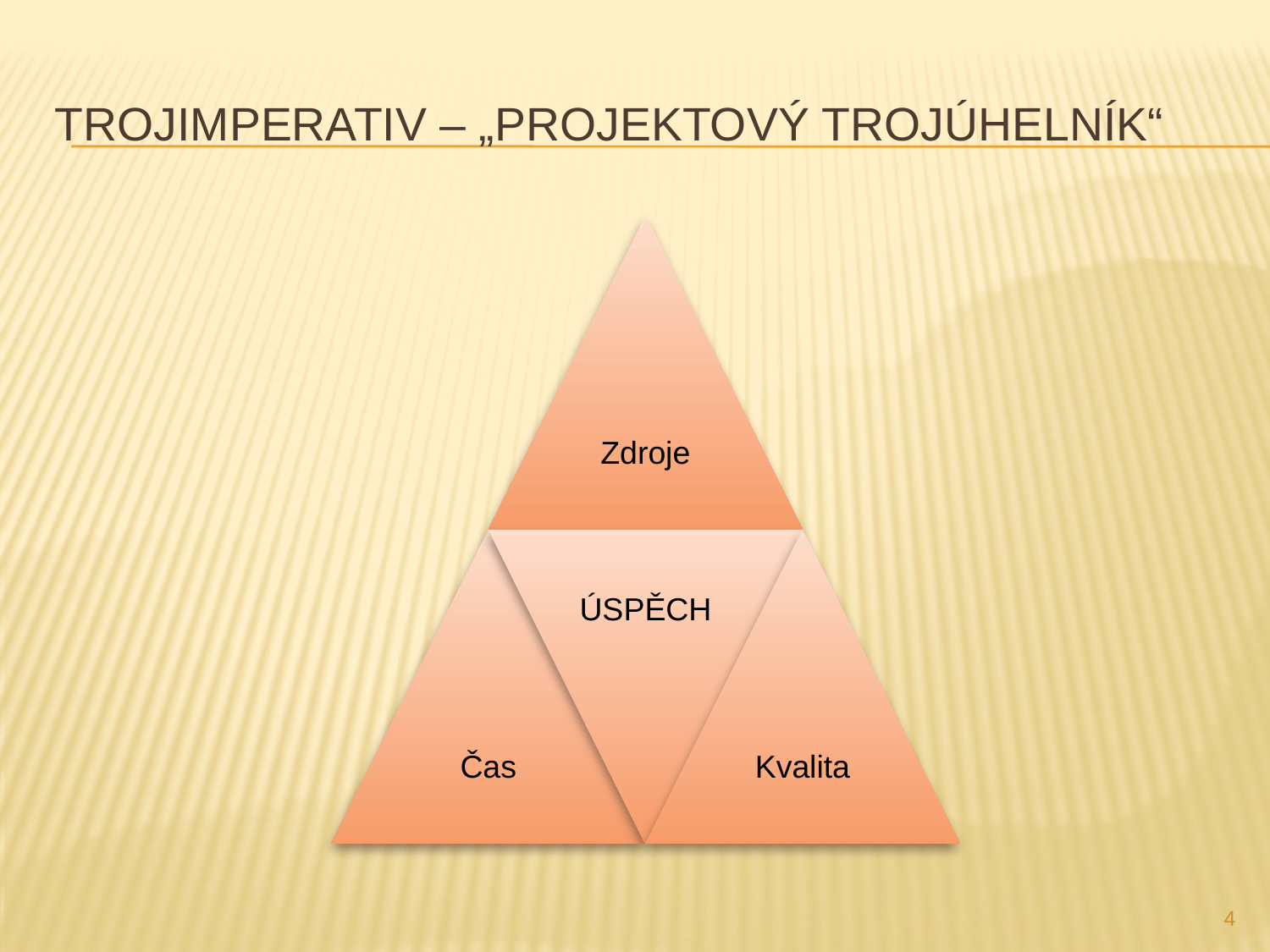

# Trojimperativ – „projektový trojúhelník“
Zdroje
Čas
ÚSPĚCH
Kvalita
4